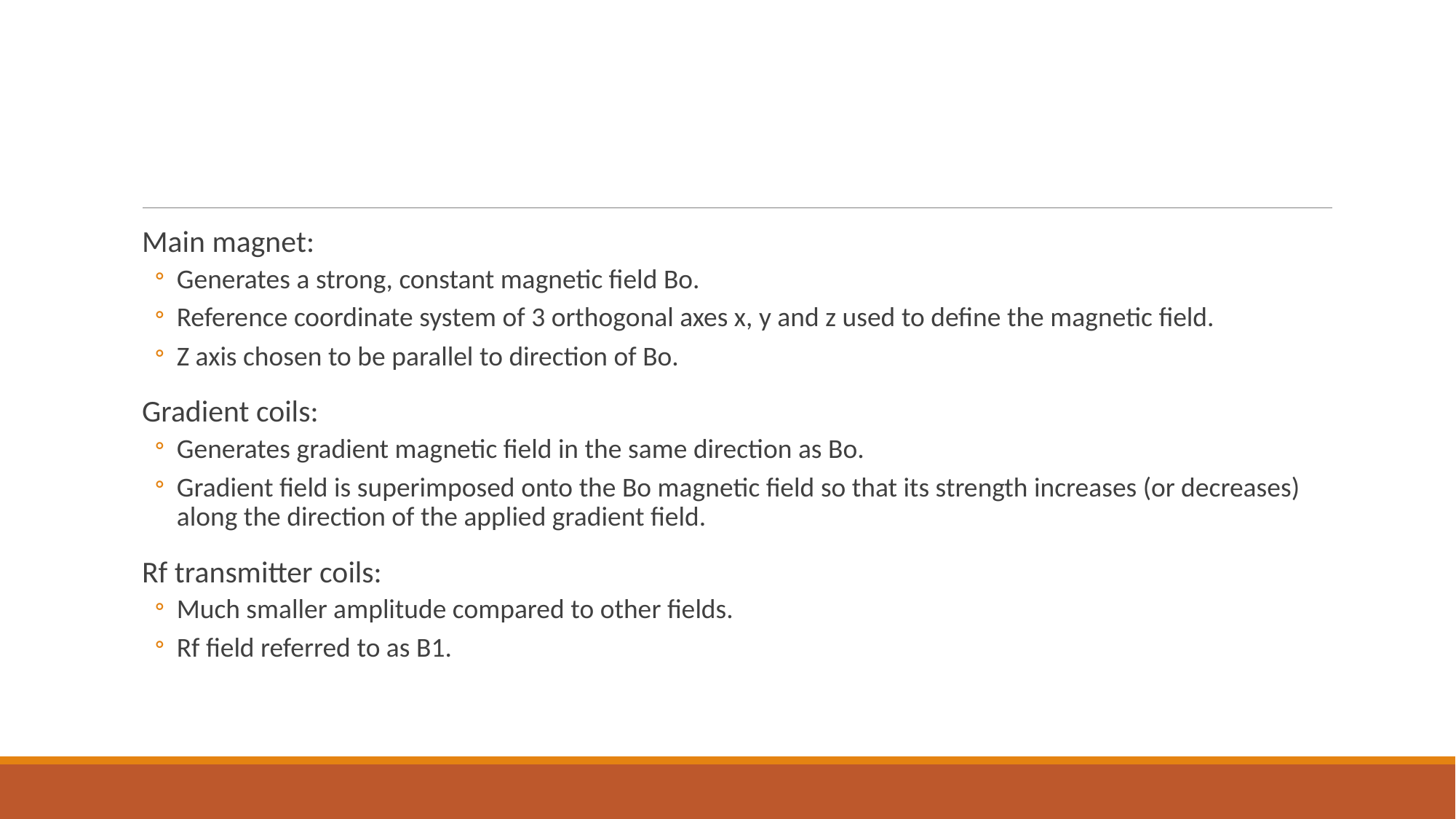

#
Main magnet:
Generates a strong, constant magnetic field Bo.
Reference coordinate system of 3 orthogonal axes x, y and z used to define the magnetic field.
Z axis chosen to be parallel to direction of Bo.
Gradient coils:
Generates gradient magnetic field in the same direction as Bo.
Gradient field is superimposed onto the Bo magnetic field so that its strength increases (or decreases) along the direction of the applied gradient field.
Rf transmitter coils:
Much smaller amplitude compared to other fields.
Rf field referred to as B1.